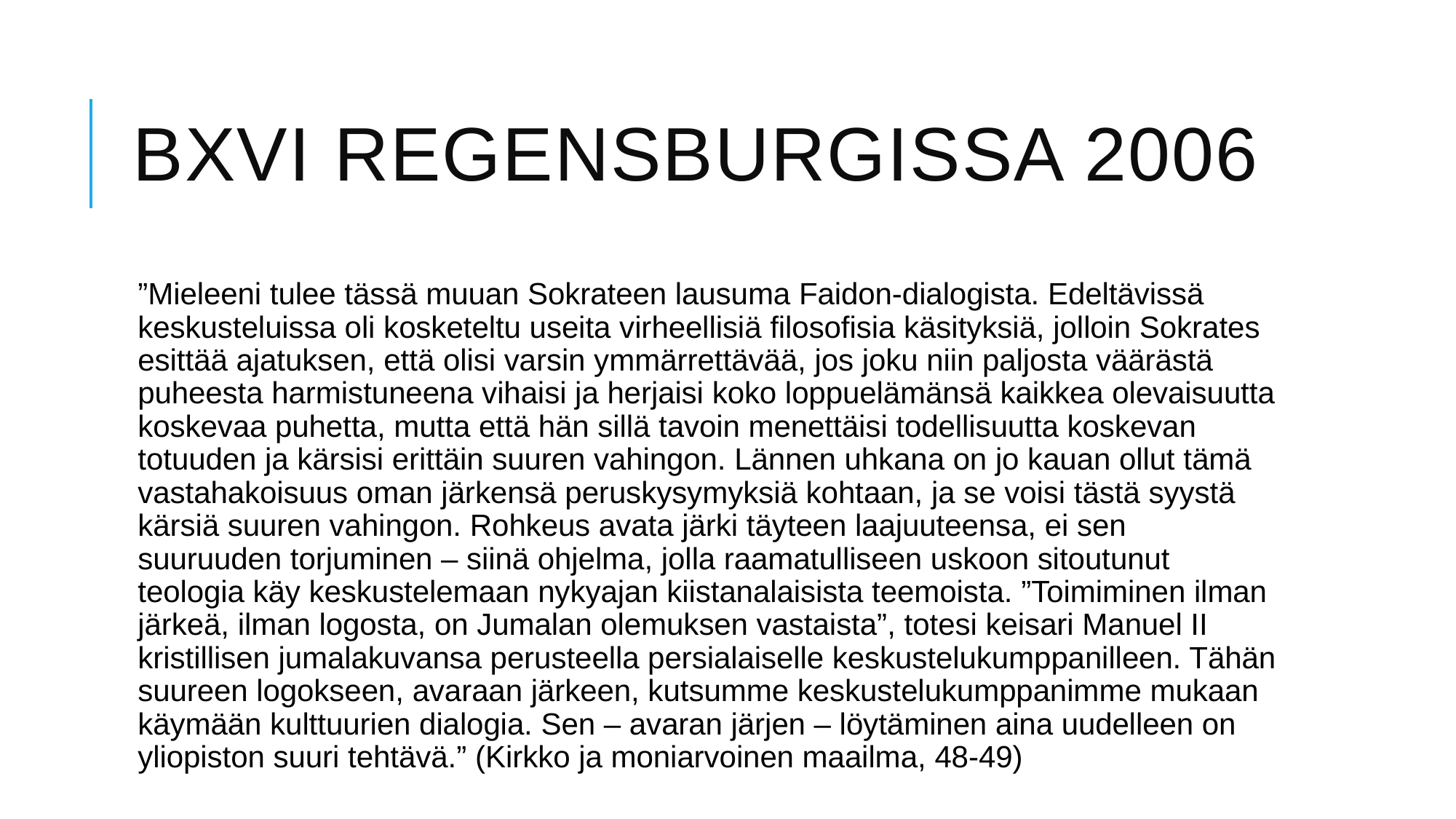

# BXVI regensburgissa 2006
”Mieleeni tulee tässä muuan Sokrateen lausuma Faidon-dialogista. Edeltävissä keskusteluissa oli kosketeltu useita virheellisiä filosofisia käsityksiä, jolloin Sokrates esittää ajatuksen, että olisi varsin ymmärrettävää, jos joku niin paljosta väärästä puheesta harmistuneena vihaisi ja herjaisi koko loppuelämänsä kaikkea olevaisuutta koskevaa puhetta, mutta että hän sillä tavoin menettäisi todellisuutta koskevan totuuden ja kärsisi erittäin suuren vahingon. Lännen uhkana on jo kauan ollut tämä vastahakoisuus oman järkensä peruskysymyksiä kohtaan, ja se voisi tästä syystä kärsiä suuren vahingon. Rohkeus avata järki täyteen laajuuteensa, ei sen suuruuden torjuminen – siinä ohjelma, jolla raamatulliseen uskoon sitoutunut teologia käy keskustelemaan nykyajan kiistanalaisista teemoista. ”Toimiminen ilman järkeä, ilman logosta, on Jumalan olemuksen vastaista”, totesi keisari Manuel II kristillisen jumalakuvansa perusteella persialaiselle keskustelukumppanilleen. Tähän suureen logokseen, avaraan järkeen, kutsumme keskustelukumppanimme mukaan käymään kulttuurien dialogia. Sen – avaran järjen – löytäminen aina uudelleen on yliopiston suuri tehtävä.” (Kirkko ja moniarvoinen maailma, 48-49)